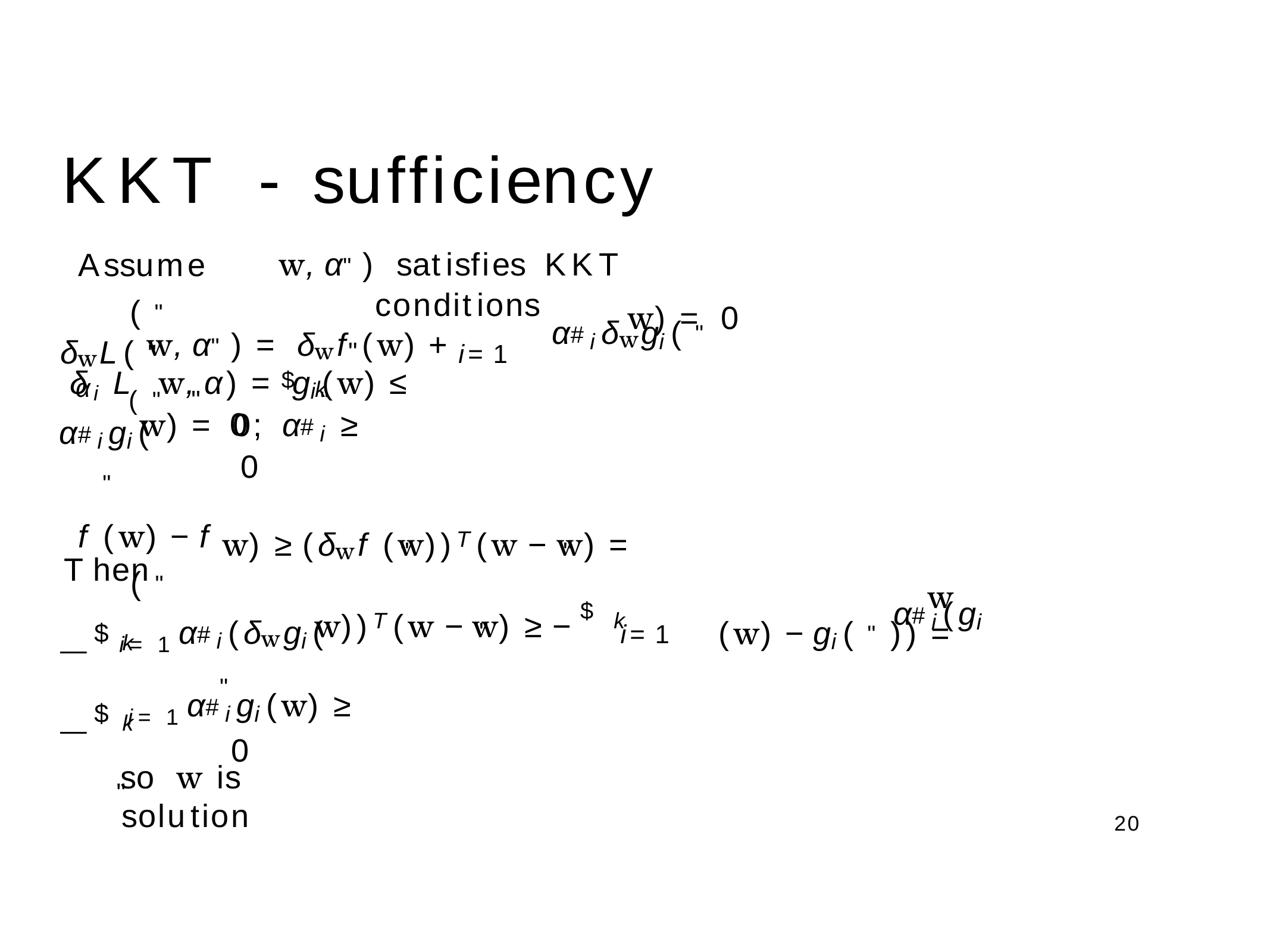

KKT	-	sufficiency
w, α")  satisfies  KKT  conditions
Assume  ( "
w) = 0
α#iδwgi( "
w, α") = δwf (w) + $k
δwL( "
"
i=1
δ	L  w, α) = gi(w) ≤ 0
( "	"	"
α
i
w) = 0;  α#i ≥ 0
α#igi( "

Then
f (w) − f ( "
w) ≥ (δwf (w))T (w − w) =
"	"
w))T (w − w) ≥ − $k
w
α#i(gi(w) − gi( " )) =
— $k
i=1 α#i(δwgi( "
"
i=1
i=1 α#igi(w) ≥ 0
— $k
so  w is  solution
"
20